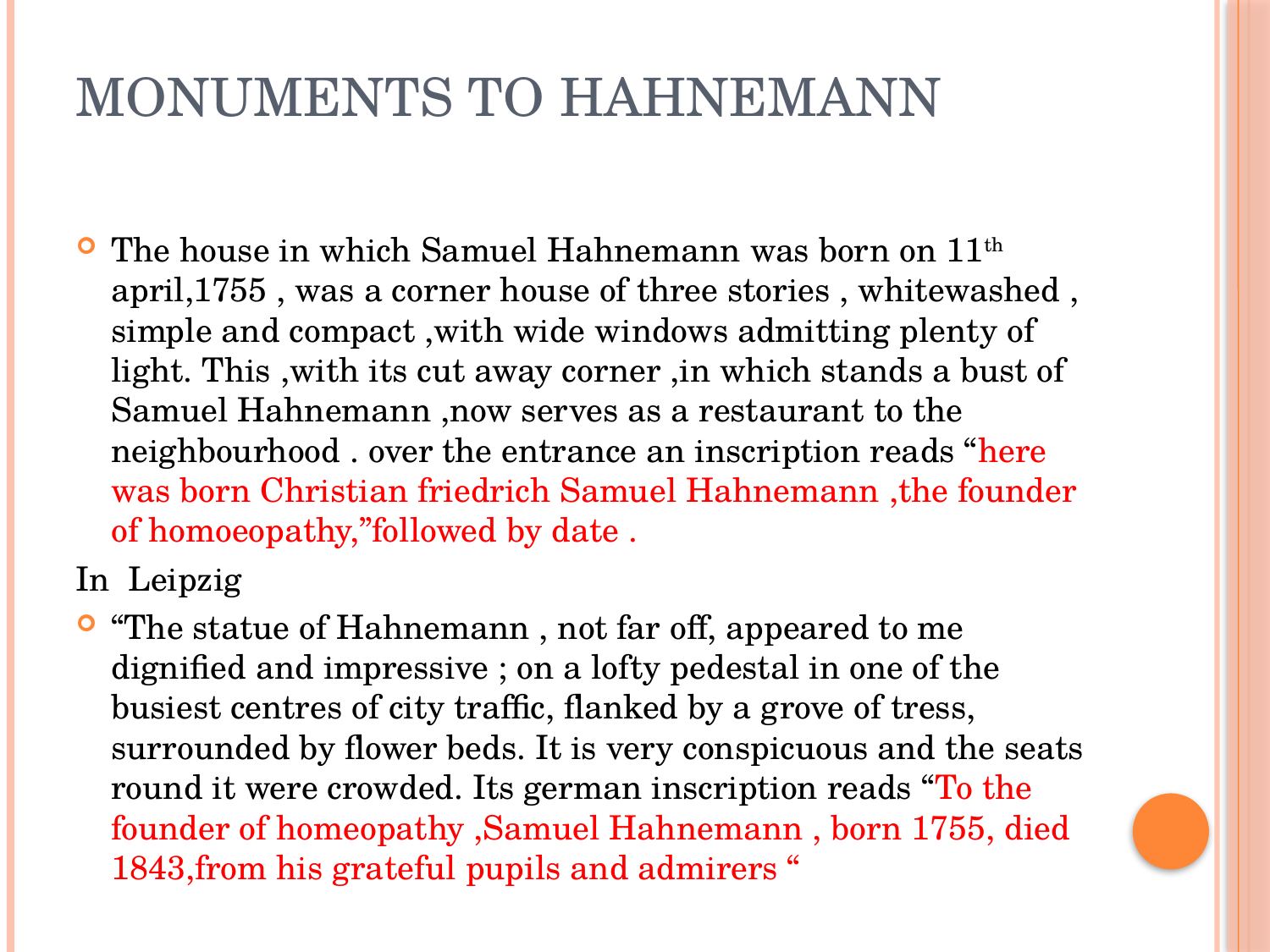

# Monuments to Hahnemann
The house in which Samuel Hahnemann was born on 11th april,1755 , was a corner house of three stories , whitewashed , simple and compact ,with wide windows admitting plenty of light. This ,with its cut away corner ,in which stands a bust of Samuel Hahnemann ,now serves as a restaurant to the neighbourhood . over the entrance an inscription reads “here was born Christian friedrich Samuel Hahnemann ,the founder of homoeopathy,”followed by date .
In  Leipzig
“The statue of Hahnemann , not far off, appeared to me dignified and impressive ; on a lofty pedestal in one of the busiest centres of city traffic, flanked by a grove of tress, surrounded by flower beds. It is very conspicuous and the seats round it were crowded. Its german inscription reads “To the founder of homeopathy ,Samuel Hahnemann , born 1755, died 1843,from his grateful pupils and admirers “